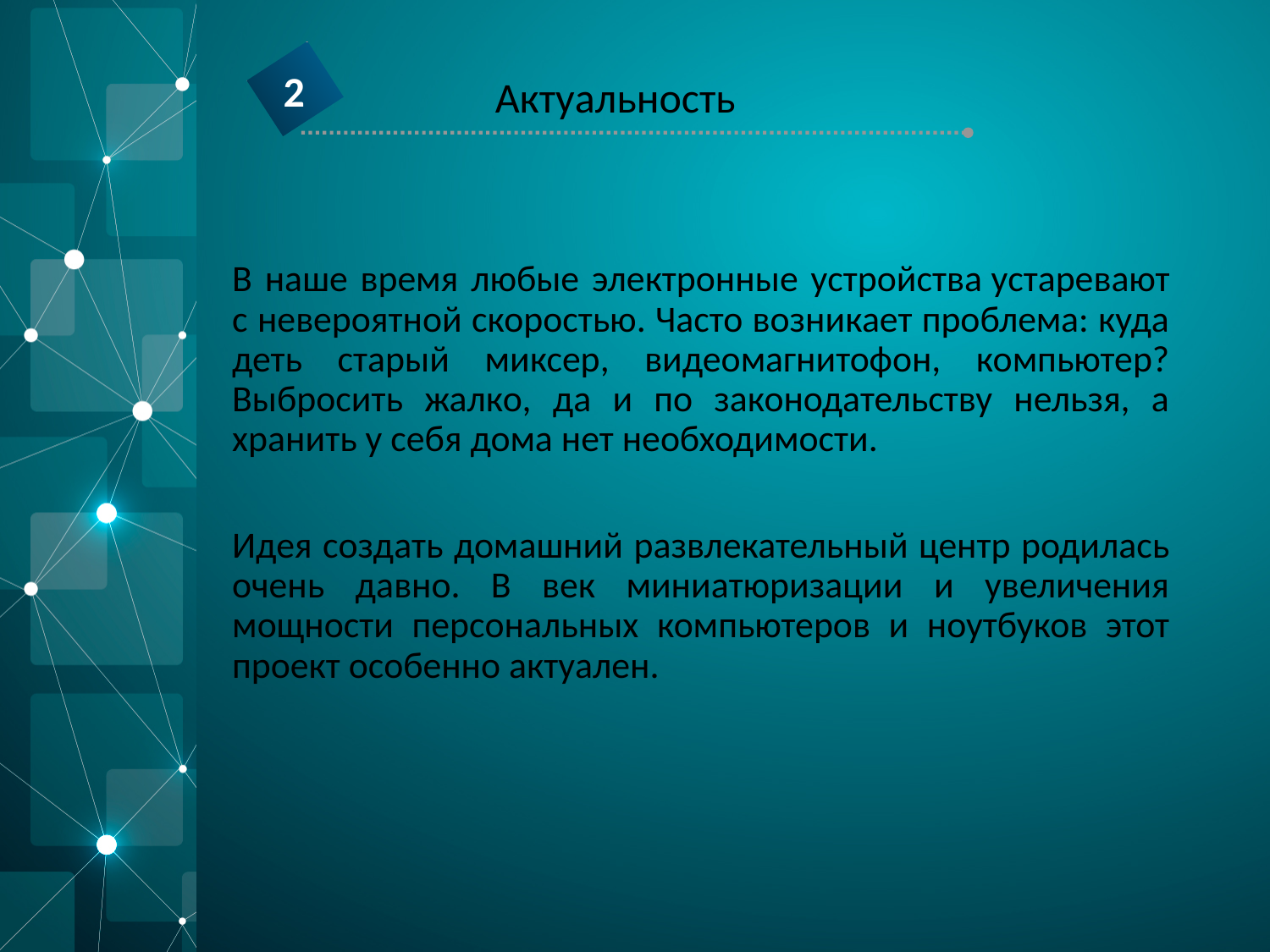

2
Актуальность

	В наше время любые электронные устройства устаревают с невероятной скоростью. Часто возникает проблема: куда деть старый миксер, видеомагнитофон, компьютер? Выбросить жалко, да и по законодательству нельзя, а хранить у себя дома нет необходимости.

	Идея создать домашний развлекательный центр родилась очень давно. В век миниатюризации и увеличения мощности персональных компьютеров и ноутбуков этот проект особенно актуален.